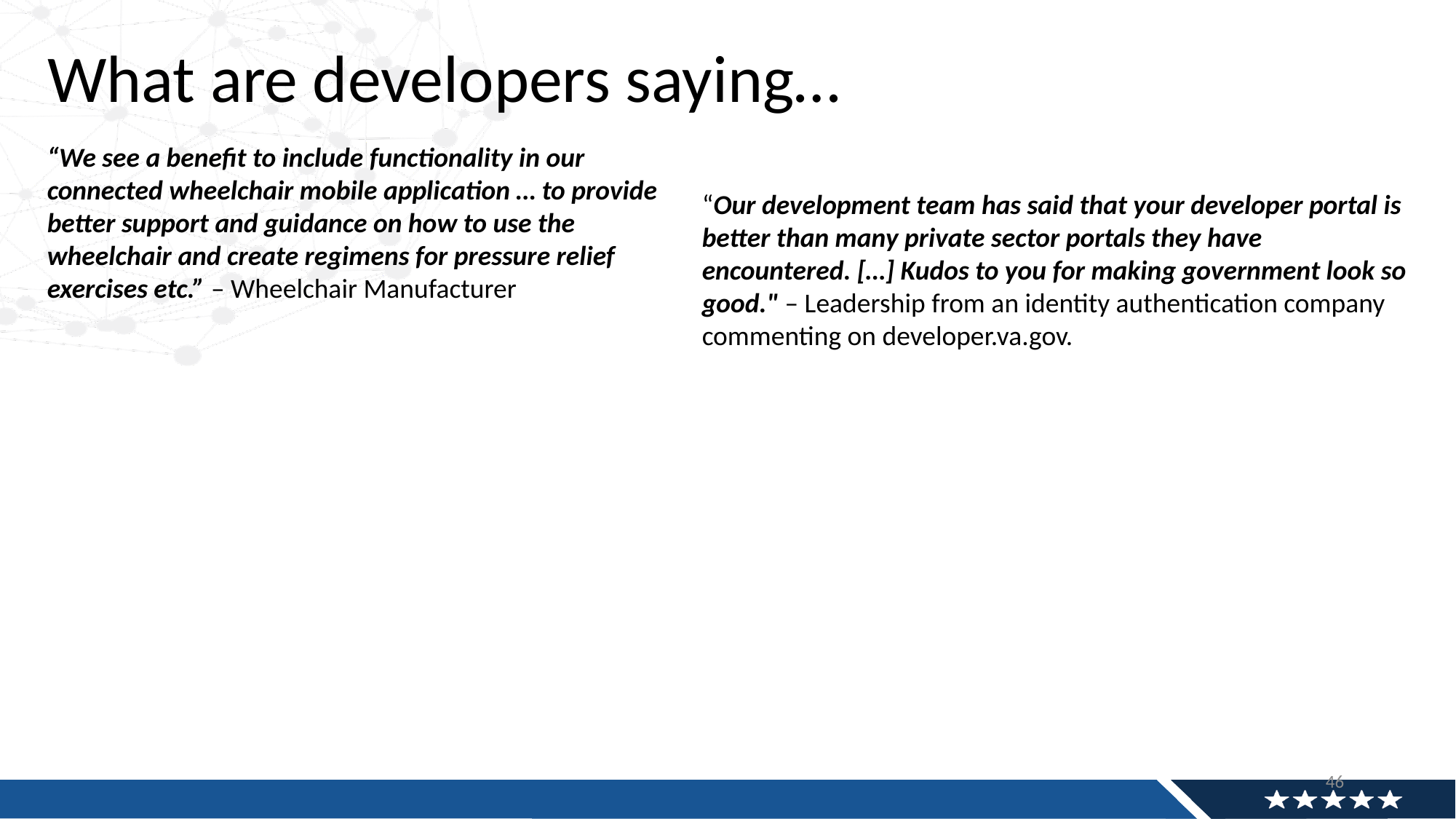

# What are developers saying…
“We see a benefit to include functionality in our connected wheelchair mobile application … to provide better support and guidance on how to use the wheelchair and create regimens for pressure relief exercises etc.” – Wheelchair Manufacturer
“Our development team has said that your developer portal is better than many private sector portals they have encountered. […] Kudos to you for making government look so good." – Leadership from an identity authentication company commenting on developer.va.gov.
46